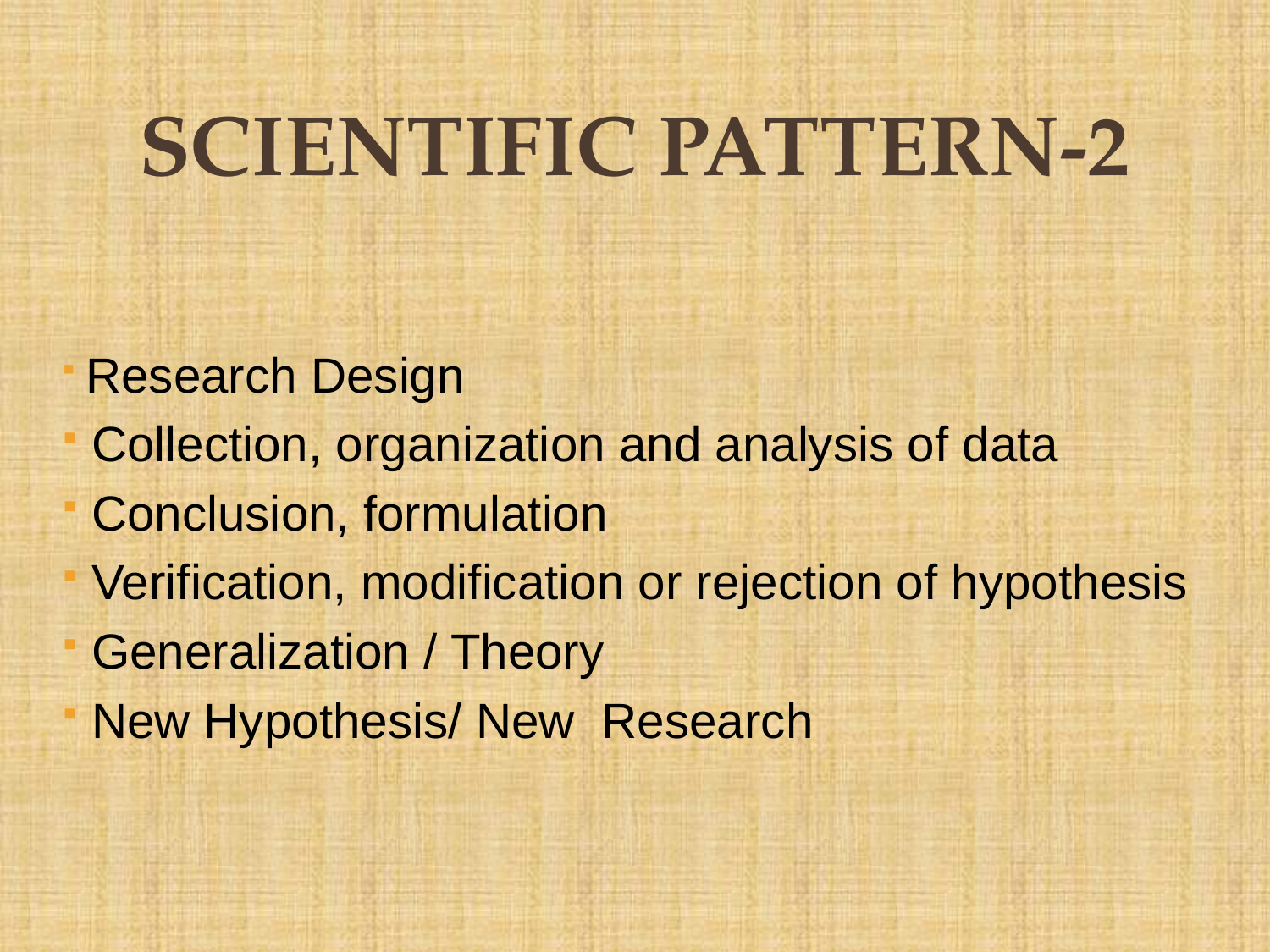

# SCIENTIFIC PATTERN-2
 Research Design
 Collection, organization and analysis of data
 Conclusion, formulation
 Verification, modification or rejection of hypothesis
 Generalization / Theory
 New Hypothesis/ New  Research